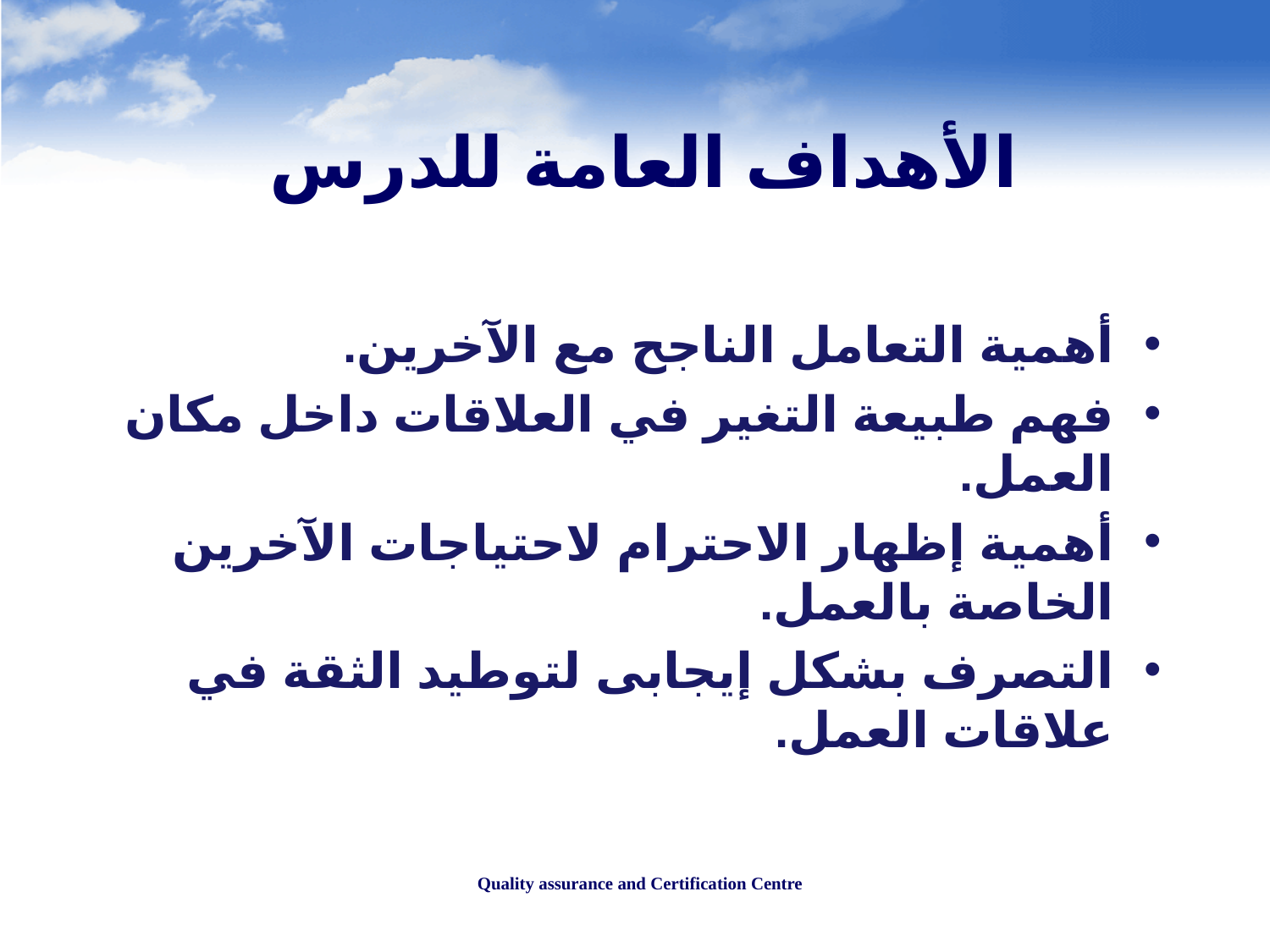

# الأهداف العامة للدرس

أهمية التعامل الناجح مع الآخرين.
فهم طبيعة التغير في العلاقات داخل مكان العمل.
أهمية إظهار الاحترام لاحتياجات الآخرين الخاصة بالعمل.
التصرف بشكل إيجابى لتوطيد الثقة في علاقات العمل.

Quality assurance and Certification Centre